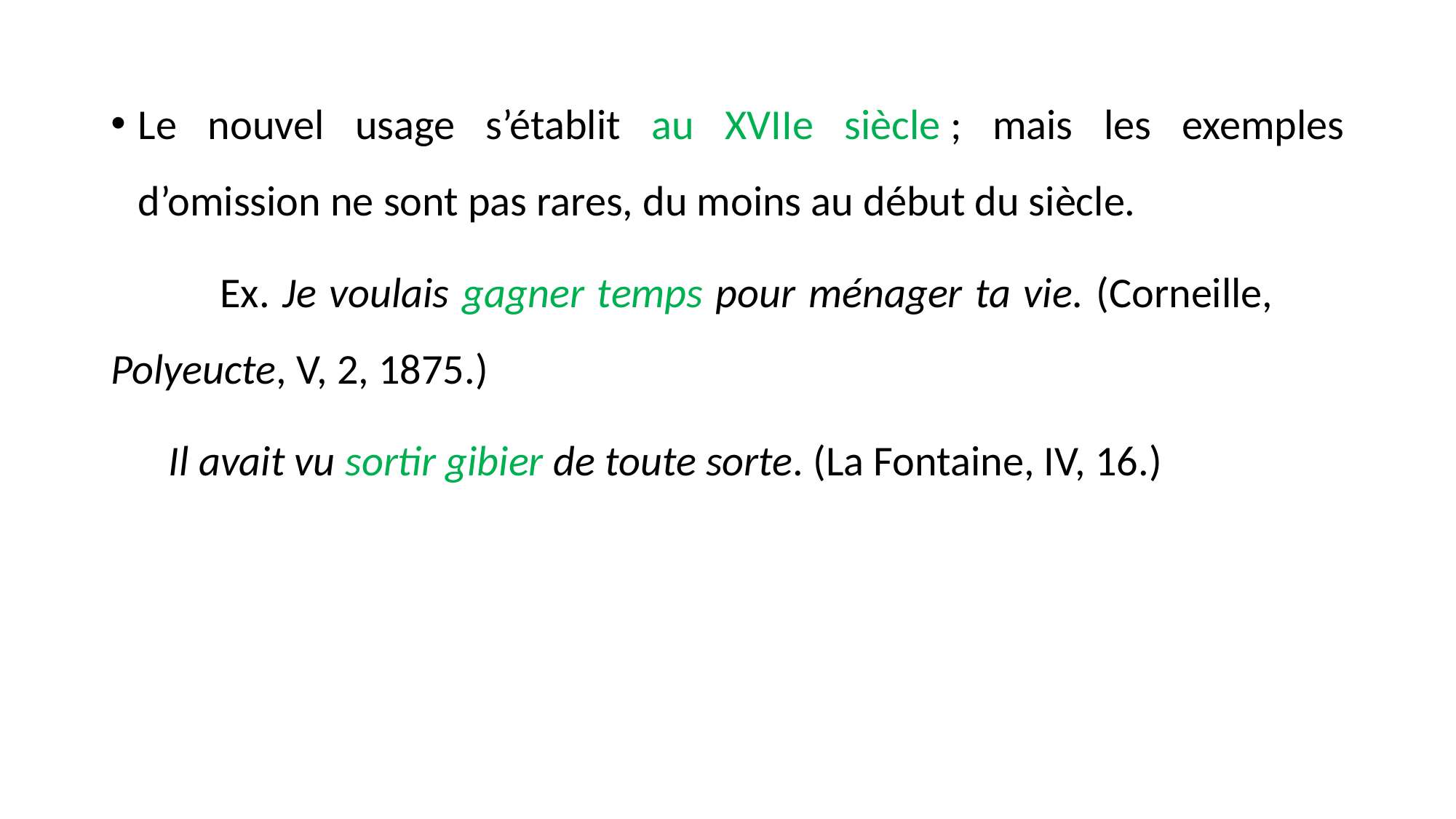

Le nouvel usage s’établit au XVIIe siècle ; mais les exemples d’omission ne sont pas rares, du moins au début du siècle.
	Ex. Je voulais gagner temps pour ménager ta vie. (Corneille, 	Polyeucte, V, 2, 1875.)
      Il avait vu sortir gibier de toute sorte. (La Fontaine, IV, 16.)